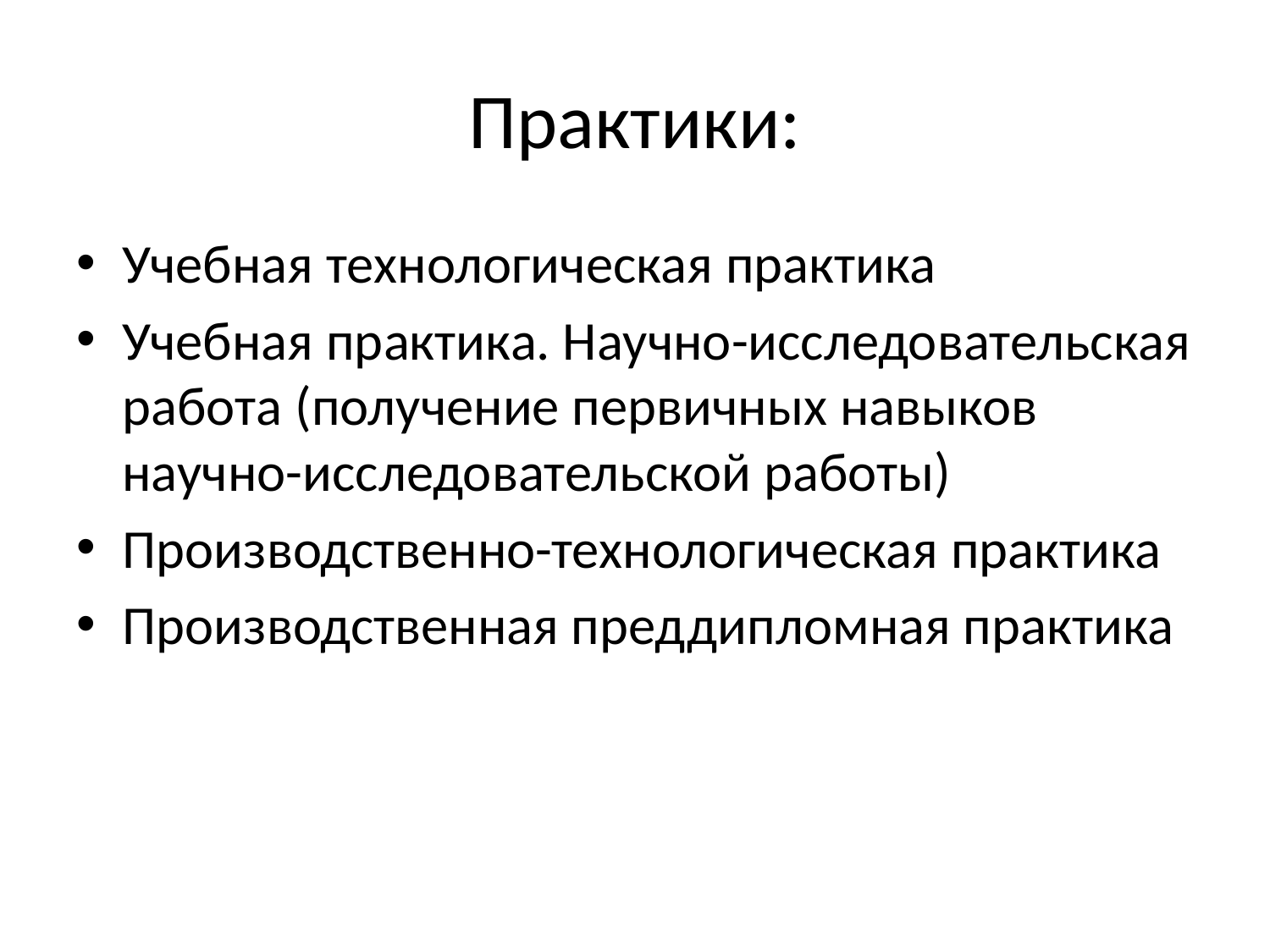

# Практики:
Учебная технологическая практика
Учебная практика. Научно-исследовательская работа (получение первичных навыков научно-исследовательской работы)
Производственно-технологическая практика
Производственная преддипломная практика